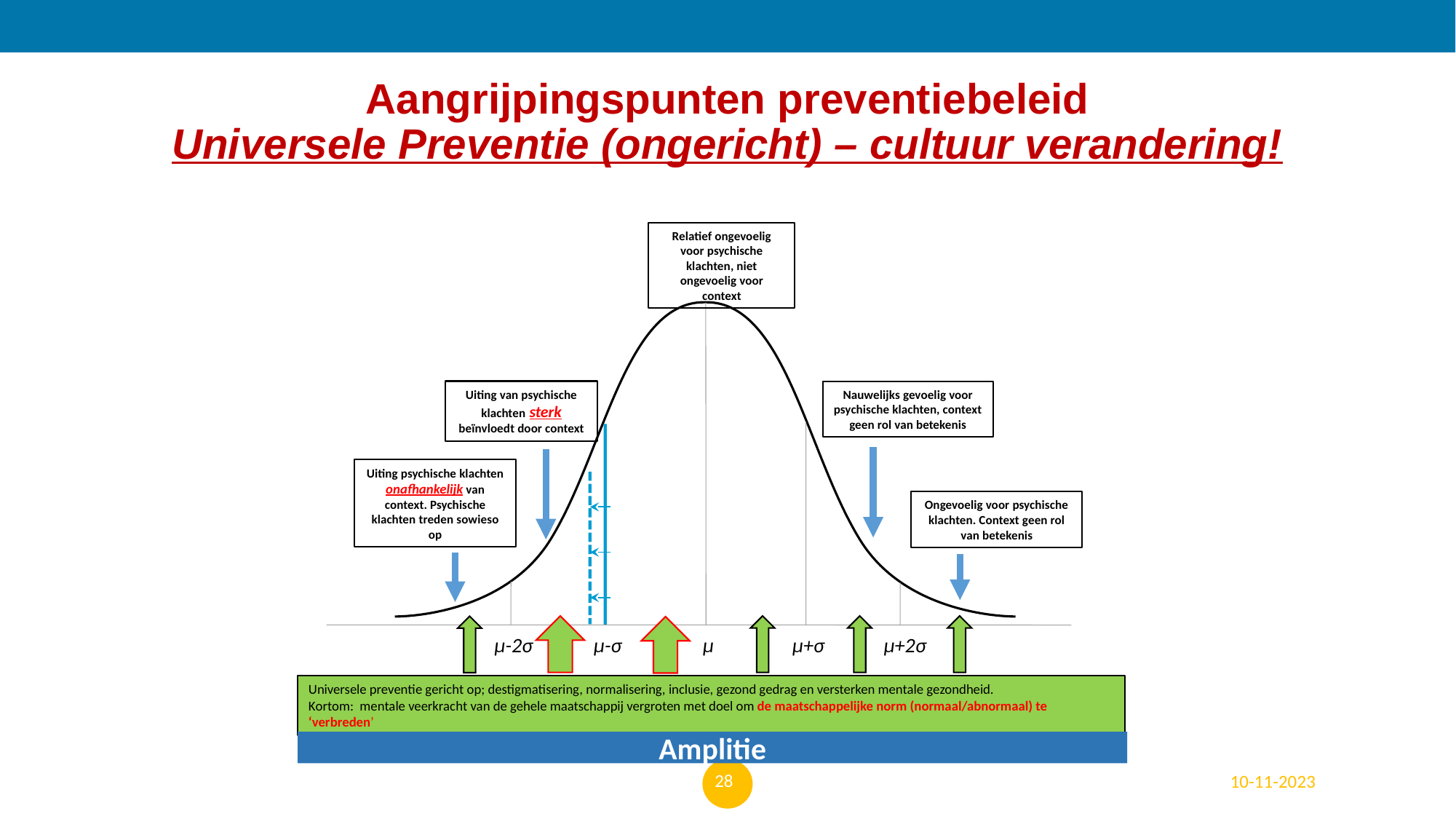

# Aangrijpingspunten preventiebeleid Universele Preventie (ongericht) – cultuur verandering!
Relatief ongevoelig voor psychische klachten, niet ongevoelig voor context

µ
µ-2σ
µ-σ
µ+σ
µ+2σ
Nauwelijks gevoelig voor psychische klachten, context geen rol van betekenis
Uiting van psychische klachten sterk beïnvloedt door context
Uiting psychische klachten onafhankelijk van context. Psychische klachten treden sowieso op

Ongevoelig voor psychische klachten. Context geen rol van betekenis

Universele preventie gericht op; destigmatisering, normalisering, inclusie, gezond gedrag en versterken mentale gezondheid.
Kortom:  mentale veerkracht van de gehele maatschappij vergroten met doel om de maatschappelijke norm (normaal/abnormaal) te ‘verbreden’
Amplitie
28
10-11-2023